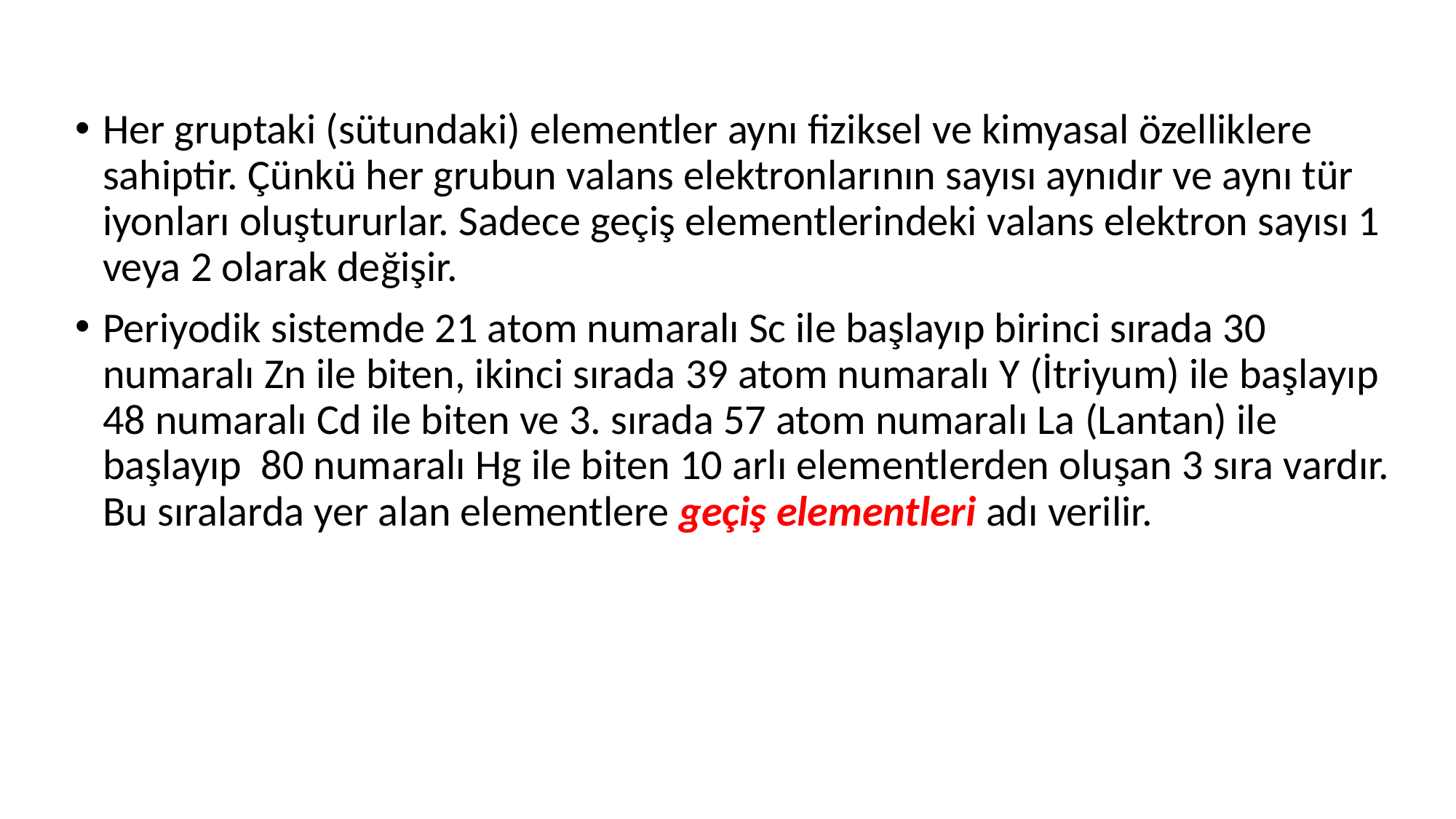

Her gruptaki (sütundaki) elementler aynı fiziksel ve kimyasal özelliklere sahiptir. Çünkü her grubun valans elektronlarının sayısı aynıdır ve aynı tür iyonları oluştururlar. Sadece geçiş elementlerindeki valans elektron sayısı 1 veya 2 olarak değişir.
Periyodik sistemde 21 atom numaralı Sc ile başlayıp birinci sırada 30 numaralı Zn ile biten, ikinci sırada 39 atom numaralı Y (İtriyum) ile başlayıp 48 numaralı Cd ile biten ve 3. sırada 57 atom numaralı La (Lantan) ile başlayıp  80 numaralı Hg ile biten 10 arlı elementlerden oluşan 3 sıra vardır. Bu sıralarda yer alan elementlere geçiş elementleri adı verilir.